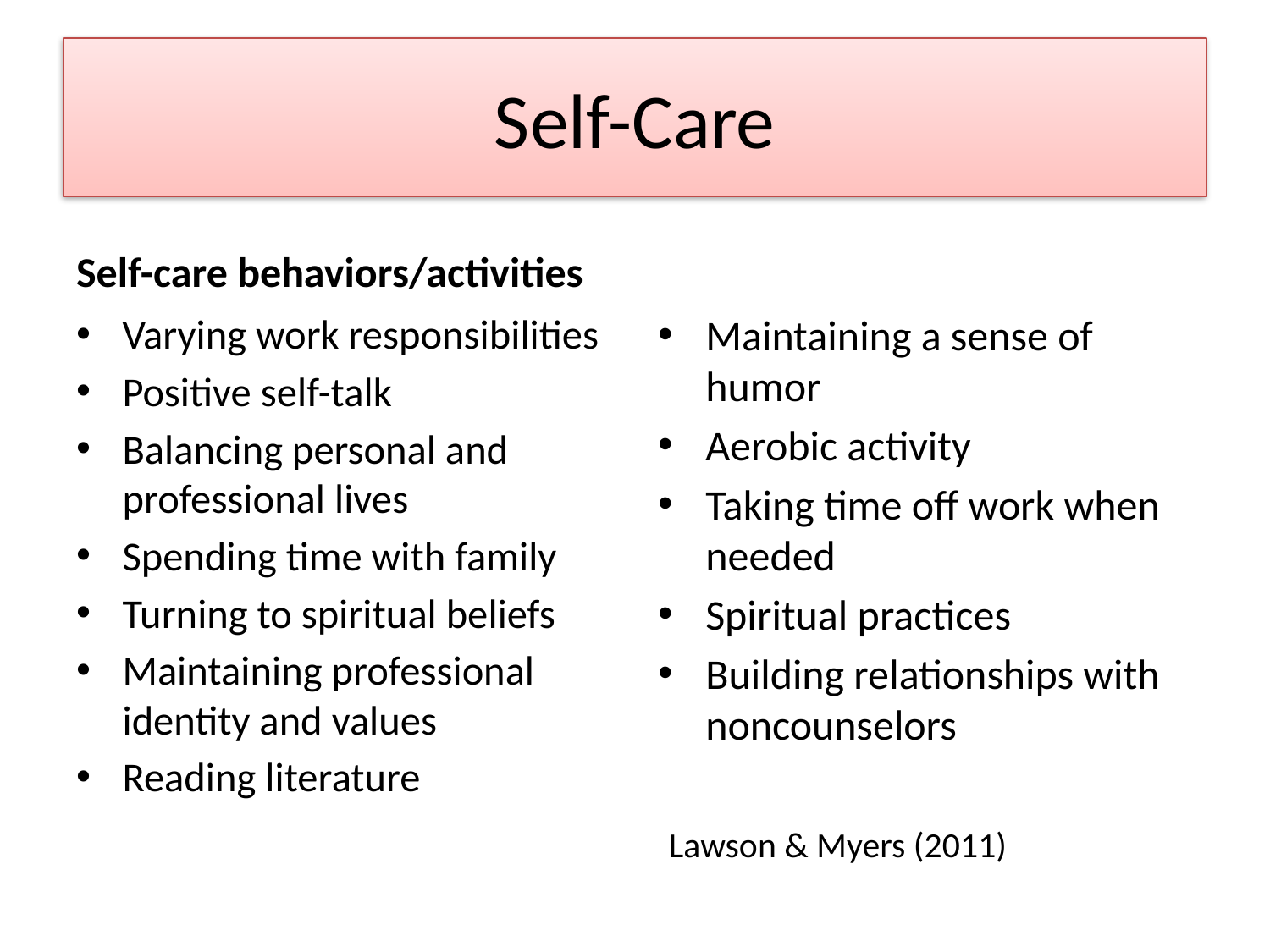

# Self-Care
Self-care behaviors/activities
Varying work responsibilities
Positive self-talk
Balancing personal and professional lives
Spending time with family
Turning to spiritual beliefs
Maintaining professional identity and values
Reading literature
Maintaining a sense of humor
Aerobic activity
Taking time off work when needed
Spiritual practices
Building relationships with noncounselors
Lawson & Myers (2011)